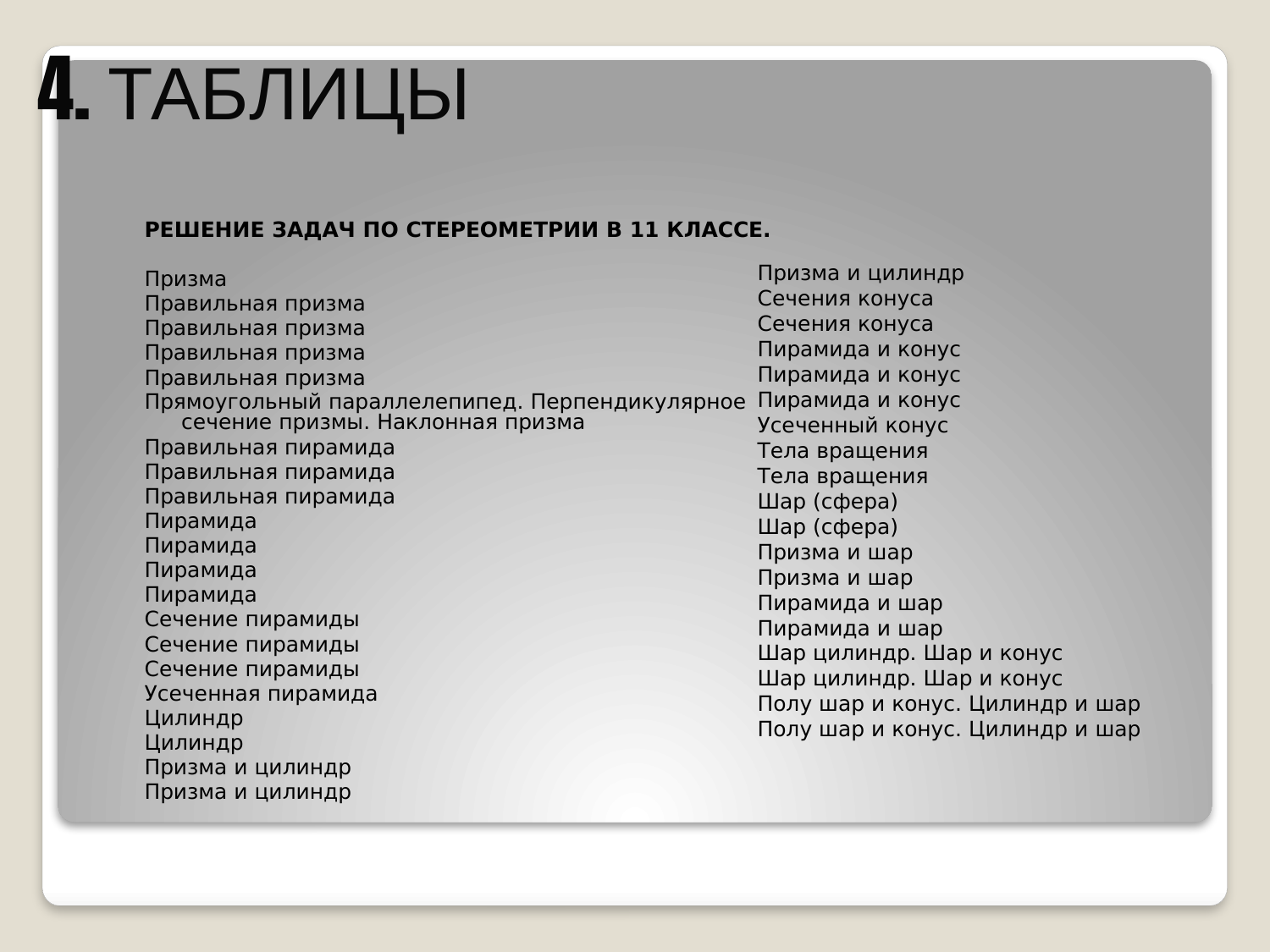

4. ТАБЛИЦЫ
РЕШЕНИЕ ЗАДАЧ ПО СТЕРЕОМЕТРИИ В 11 КЛАССЕ.

Призма
Правильная призма
Правильная призма
Правильная призма
Правильная призма
Прямоугольный параллелепипед. Перпендикулярное сечение призмы. Наклонная призма
Правильная пирамида
Правильная пирамида
Правильная пирамида
Пирамида
Пирамида
Пирамида
Пирамида
Сечение пирамиды
Сечение пирамиды
Сечение пирамиды
Усеченная пирамида
Цилиндр
Цилиндр
Призма и цилиндр
Призма и цилиндр

Призма и цилиндр
Сечения конуса
Сечения конуса
Пирамида и конус
Пирамида и конус
Пирамида и конус
Усеченный конус
Тела вращения
Тела вращения
Шар (сфера)
Шар (сфера)
Призма и шар
Призма и шар
Пирамида и шар
Пирамида и шар
Шар цилиндр. Шар и конус
Шар цилиндр. Шар и конус
Полу шар и конус. Цилиндр и шар
Полу шар и конус. Цилиндр и шар